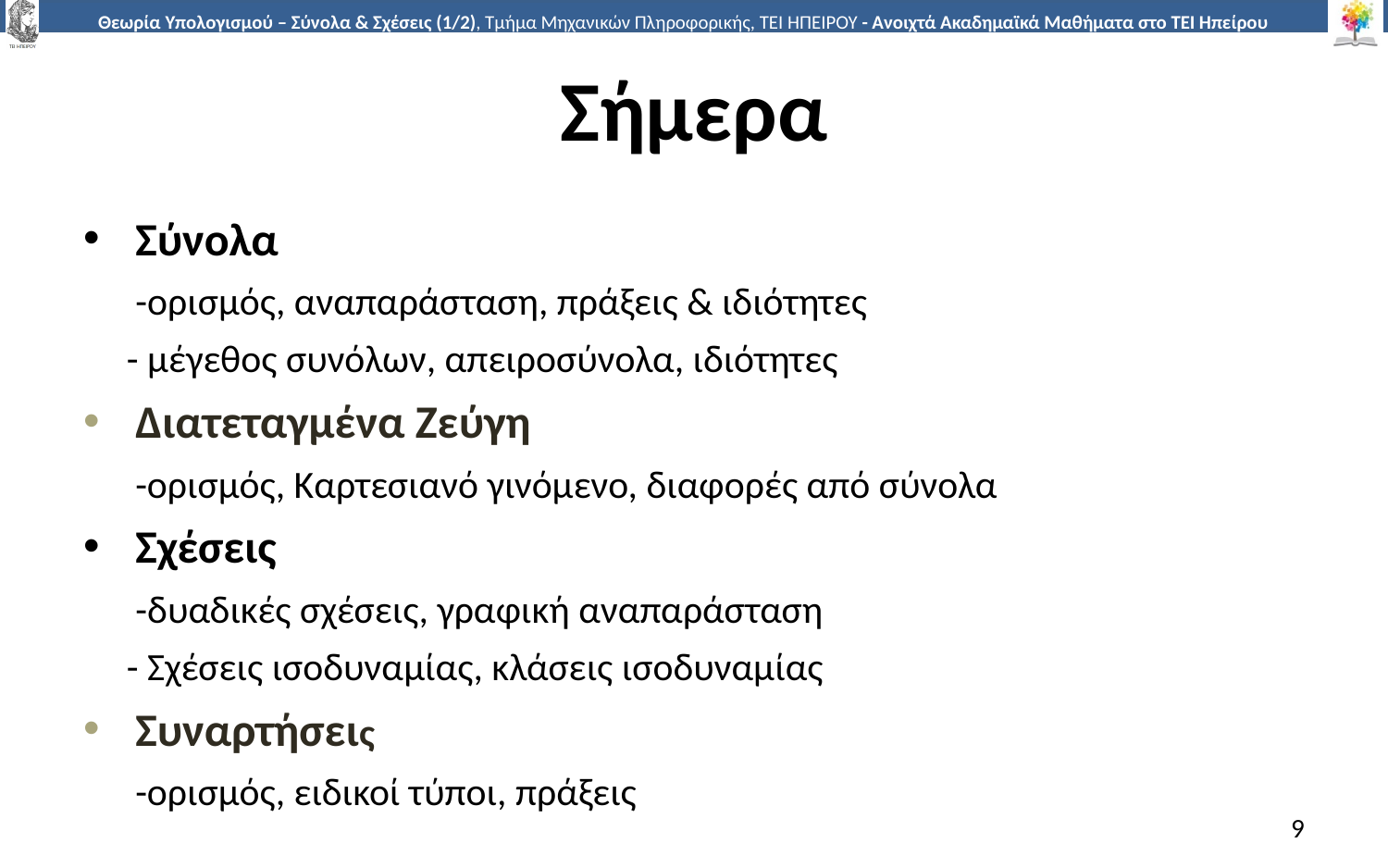

# Σήμερα
Σύνολα
 -ορισμός, αναπαράσταση, πράξεις & ιδιότητες
- μέγεθος συνόλων, απειροσύνολα, ιδιότητες
Διατεταγμένα Ζεύγη
-ορισμός, Καρτεσιανό γινόμενο, διαφορές από σύνολα
Σχέσεις
 -δυαδικές σχέσεις, γραφική αναπαράσταση
- Σχέσεις ισοδυναμίας, κλάσεις ισοδυναμίας
Συναρτήσεις
-ορισμός, ειδικοί τύποι, πράξεις

9